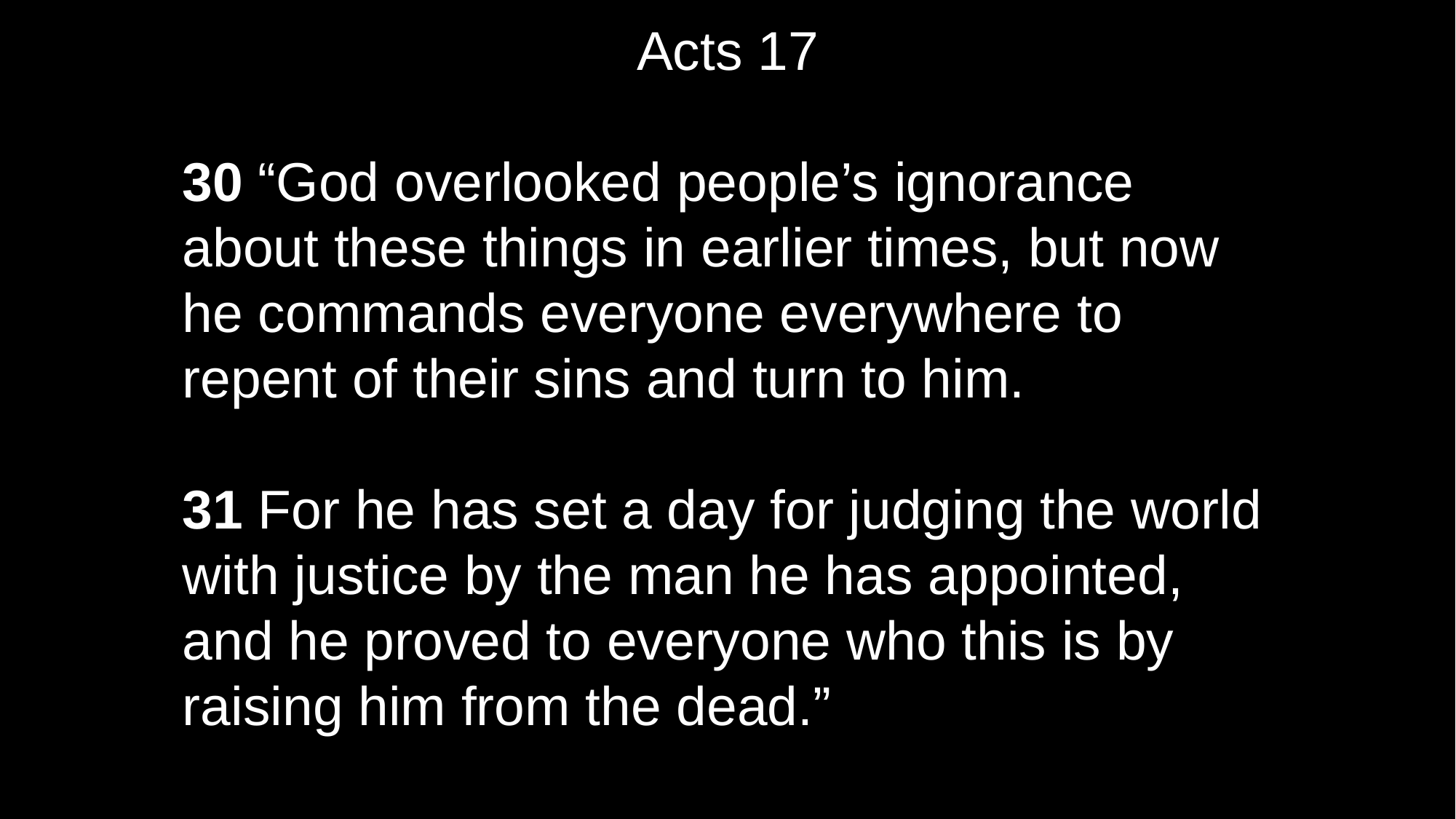

Acts 17

30 “God overlooked people’s ignorance about these things in earlier times, but now he commands everyone everywhere to repent of their sins and turn to him.

31 For he has set a day for judging the world with justice by the man he has appointed, and he proved to everyone who this is by raising him from the dead.”